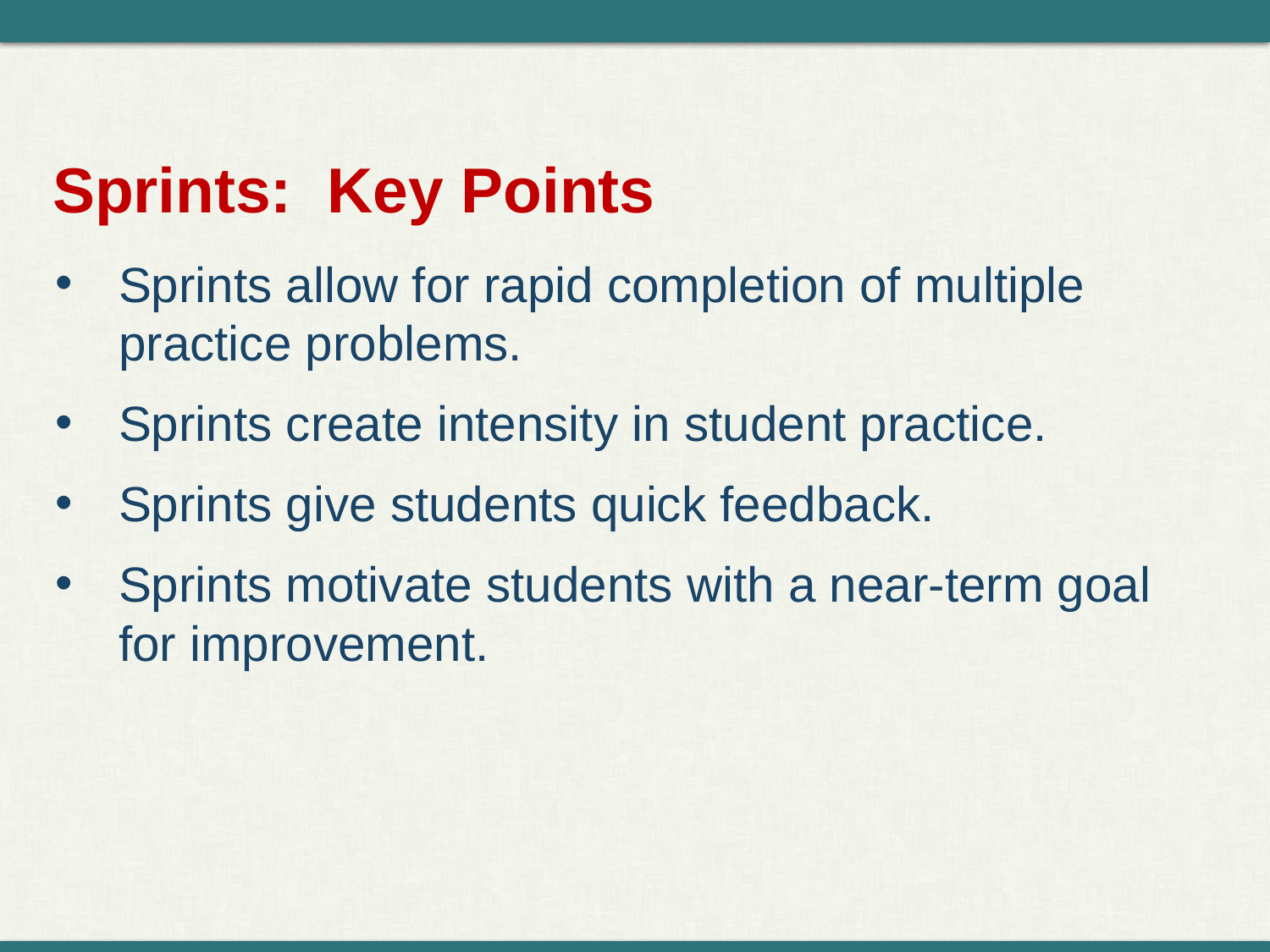

# Sprints:  Key Points
Sprints allow for rapid completion of multiple practice problems.
Sprints create intensity in student practice.
Sprints give students quick feedback.
Sprints motivate students with a near-term goal for improvement.